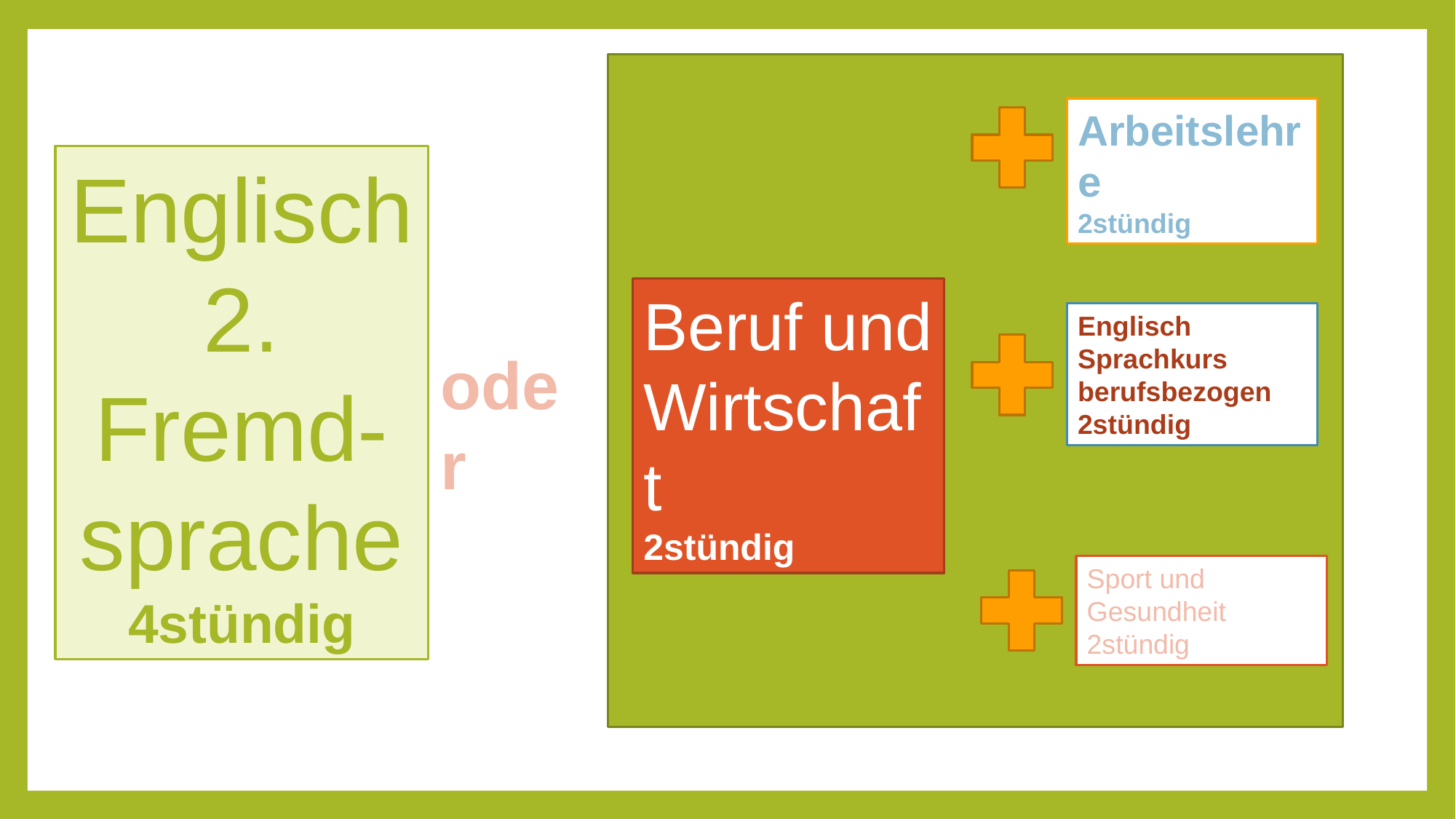

Arbeitslehre
2stündig
Englisch 2. Fremd- sprache 4stündig
Beruf und Wirtschaft
2stündig
Englisch Sprachkurs berufsbezogen
2stündig

oder

Sport und Gesundheit 2stündig